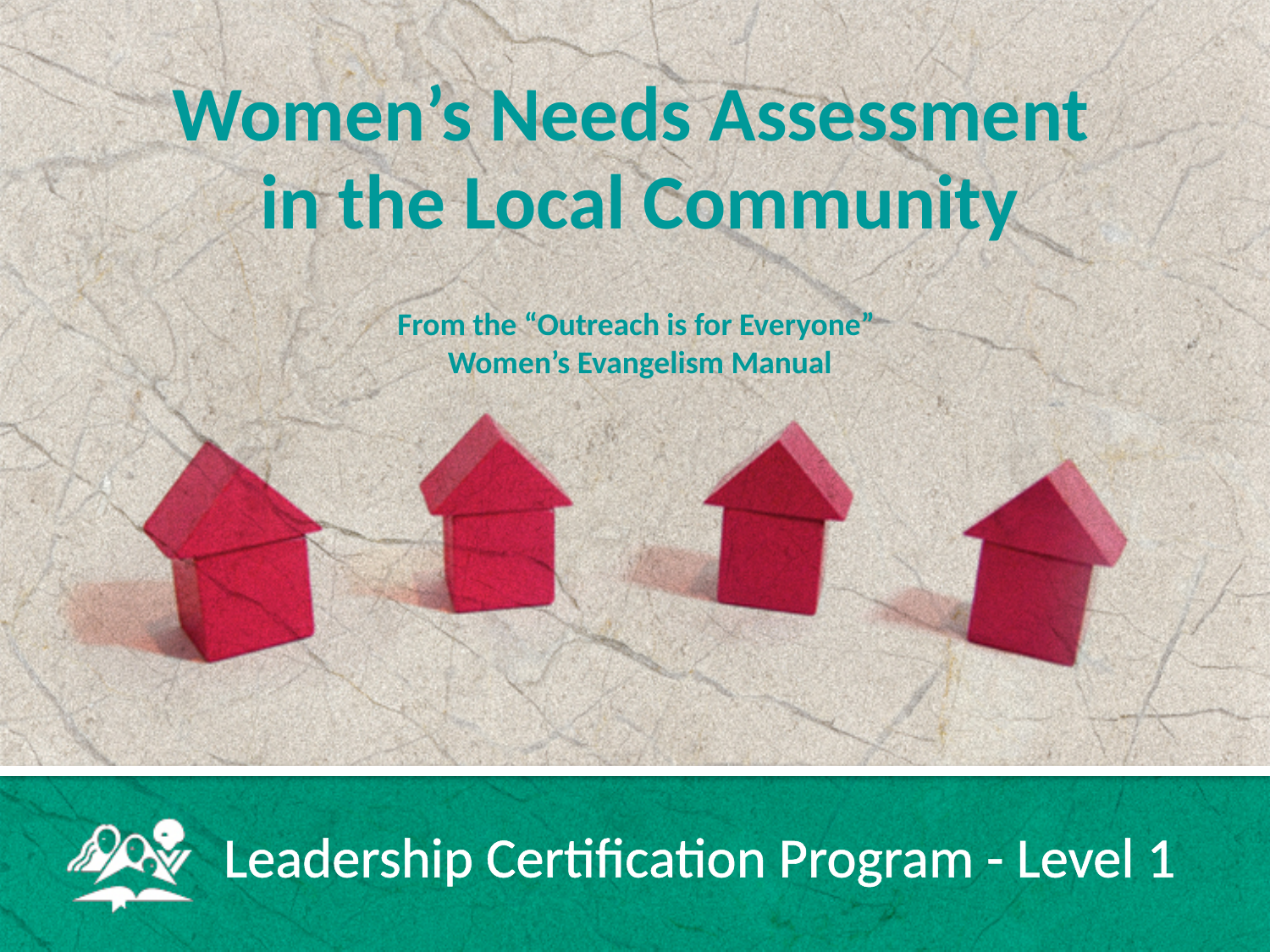

# Women’s Needs Assessment in the Local Community
From the “Outreach is for Everyone”
Women’s Evangelism Manual

Leadership Certification Program - Level 1